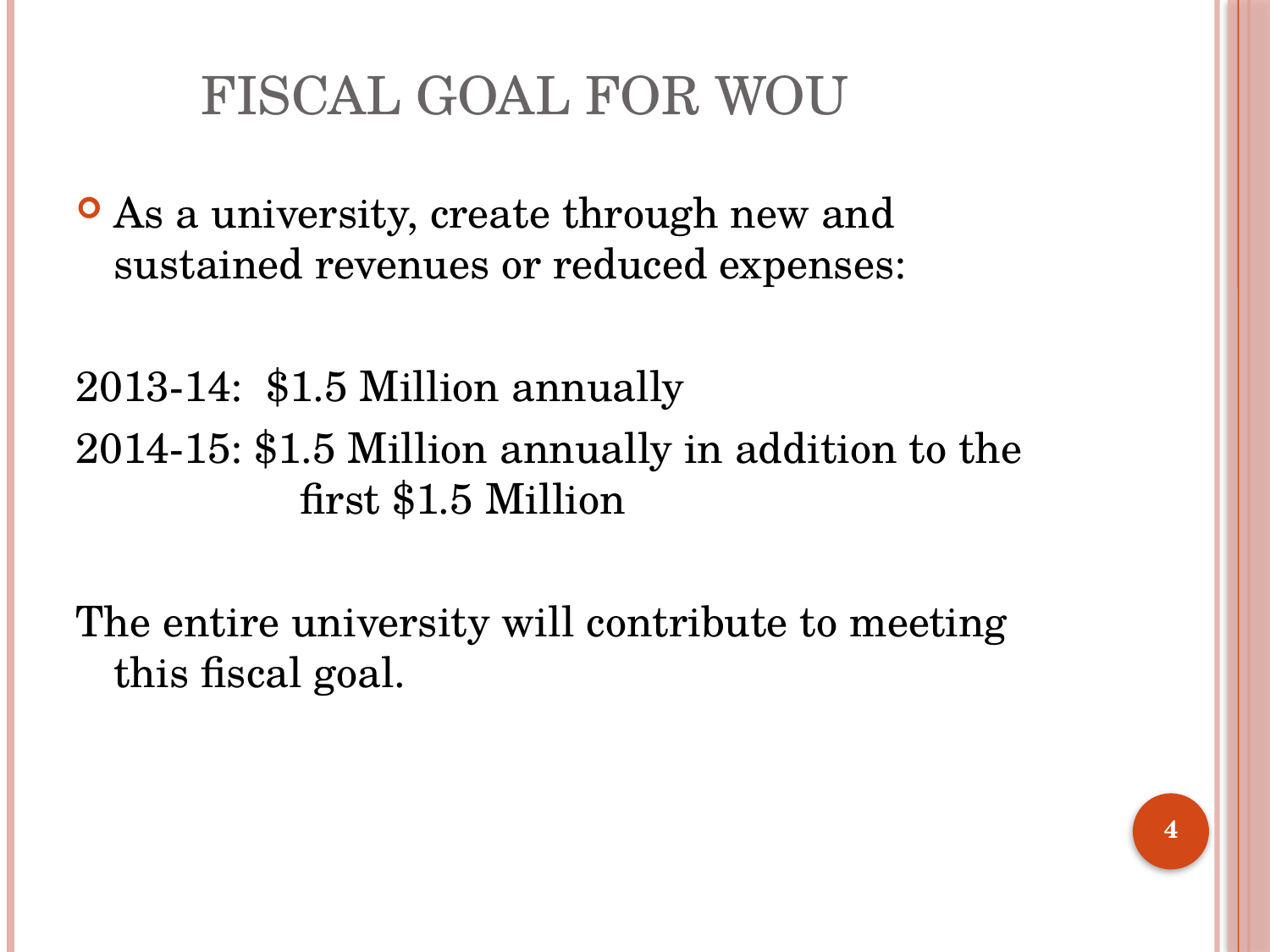

# Fiscal Goal for WOU
As a university, create through new and sustained revenues or reduced expenses:

2013-14:  $1.5 Million annually
2014-15: $1.5 Million annually in addition to the 	     first $1.5 Million

The entire university will contribute to meeting this fiscal goal.

4